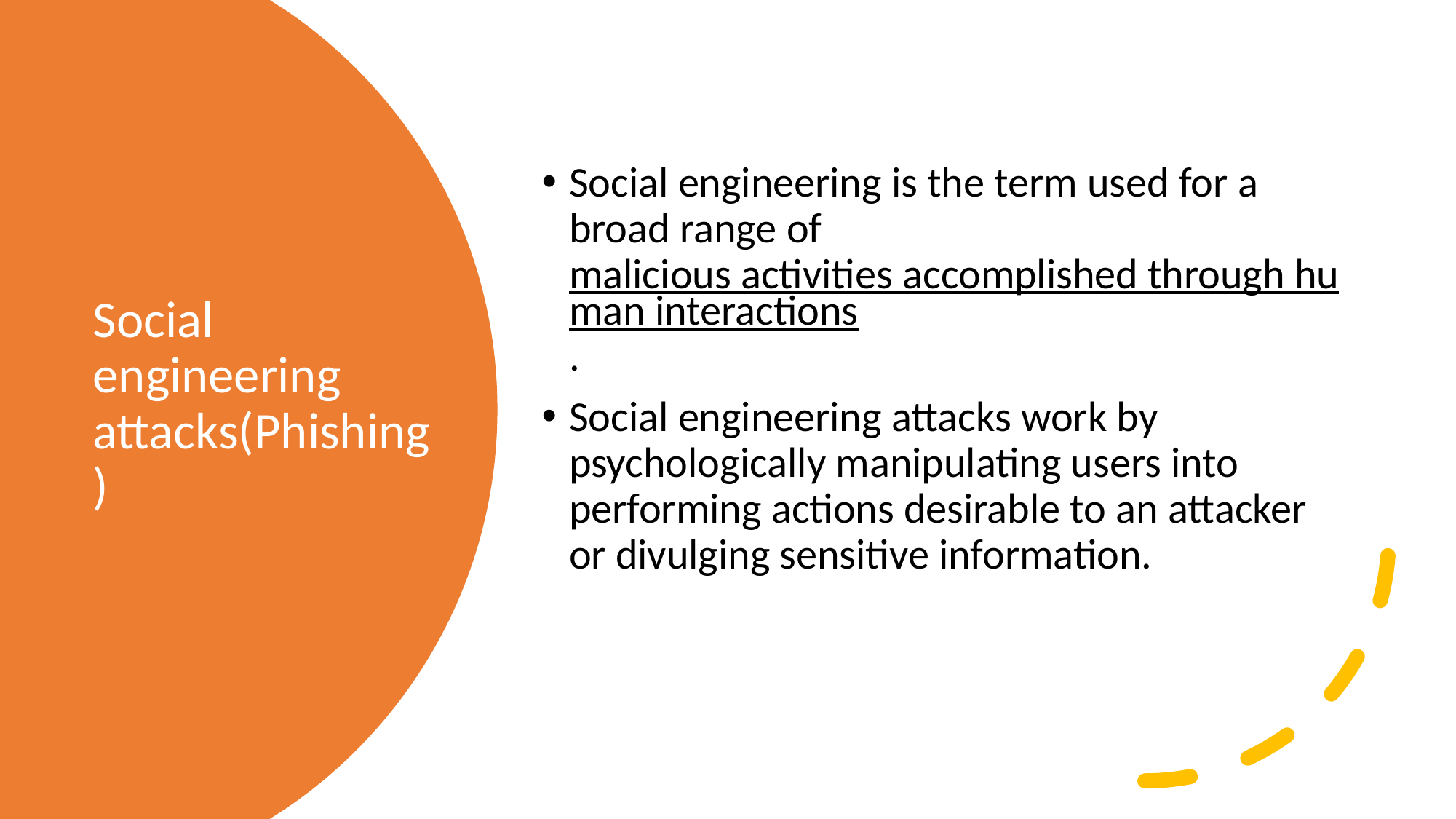

Social engineering is the term used for a broad range of malicious activities accomplished through human interactions.
Social engineering attacks work by psychologically manipulating users into performing actions desirable to an attacker or divulging sensitive information.

# Social engineering attacks(Phishing )